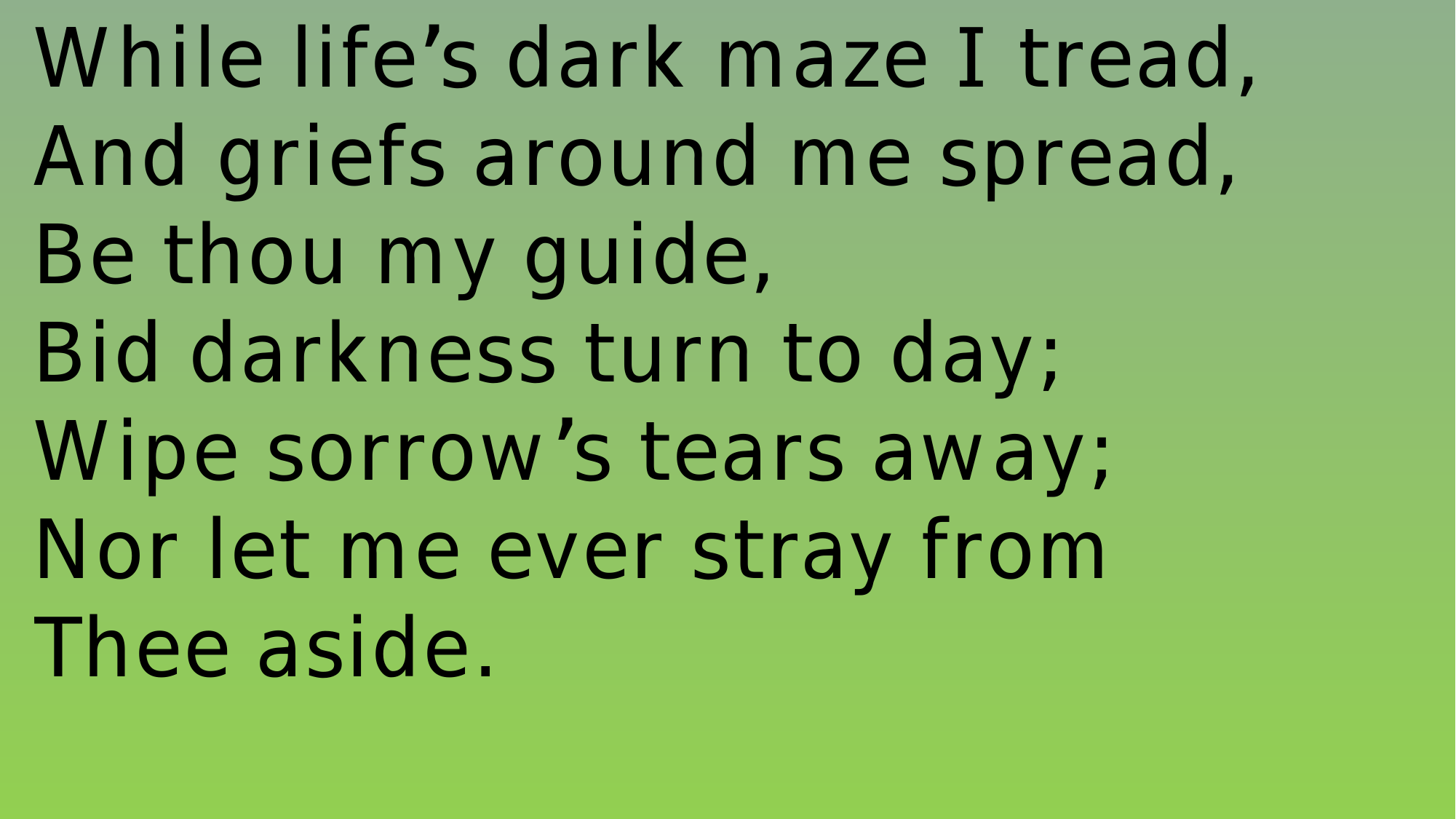

While life’s dark maze I tread,
 And griefs around me spread,
 Be thou my guide,
 Bid darkness turn to day;
 Wipe sorrow’s tears away;
 Nor let me ever stray from
 Thee aside.